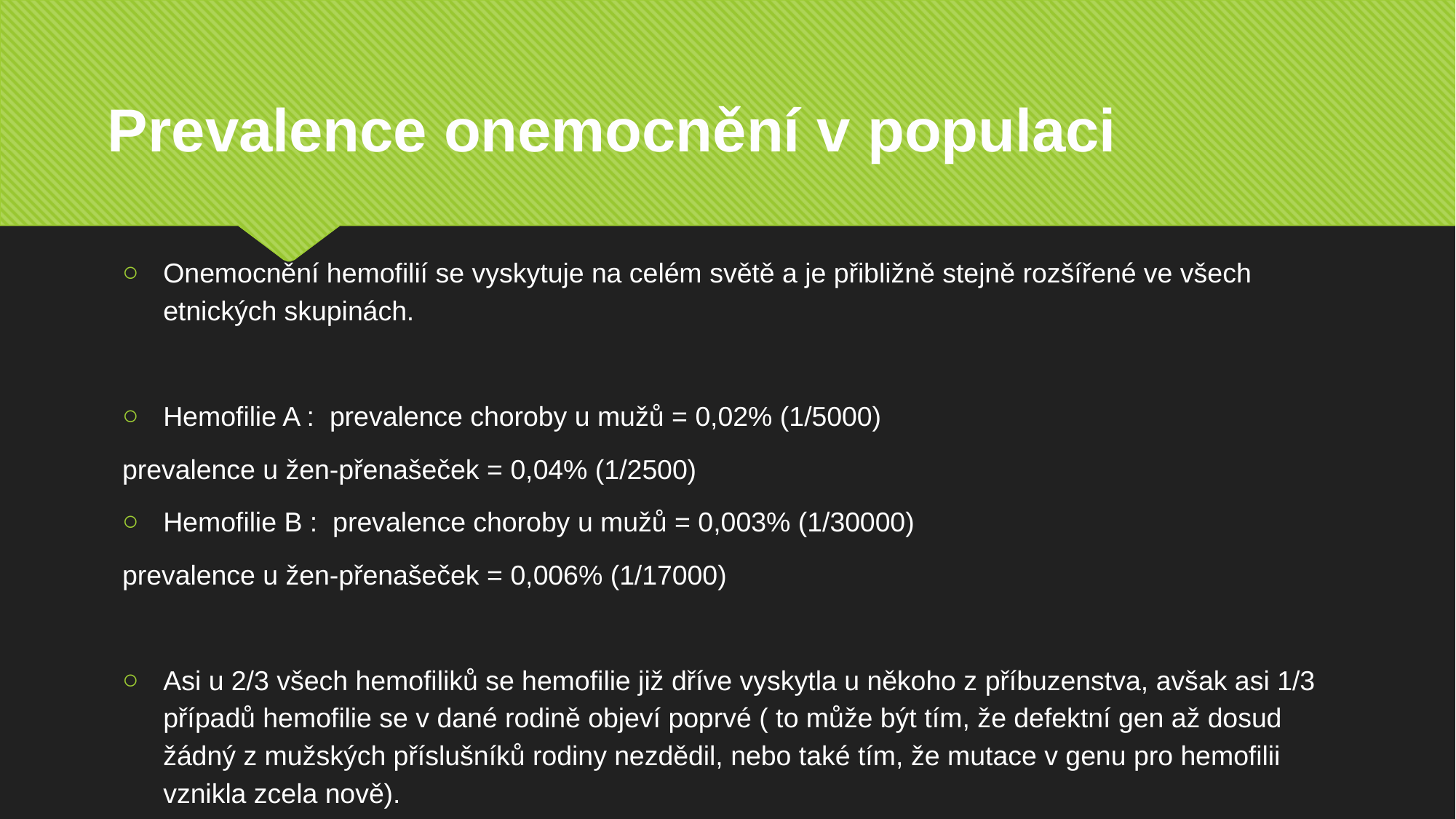

# Prevalence onemocnění v populaci
Onemocnění hemofilií se vyskytuje na celém světě a je přibližně stejně rozšířené ve všech etnických skupinách.

Hemofilie A :  prevalence choroby u mužů = 0,02% (1/5000)
prevalence u žen-přenašeček = 0,04% (1/2500)
Hemofilie B :  prevalence choroby u mužů = 0,003% (1/30000)
prevalence u žen-přenašeček = 0,006% (1/17000)

Asi u 2/3 všech hemofiliků se hemofilie již dříve vyskytla u někoho z příbuzenstva, avšak asi 1/3 případů hemofilie se v dané rodině objeví poprvé ( to může být tím, že defektní gen až dosud žádný z mužských příslušníků rodiny nezdědil, nebo také tím, že mutace v genu pro hemofilii vznikla zcela nově).